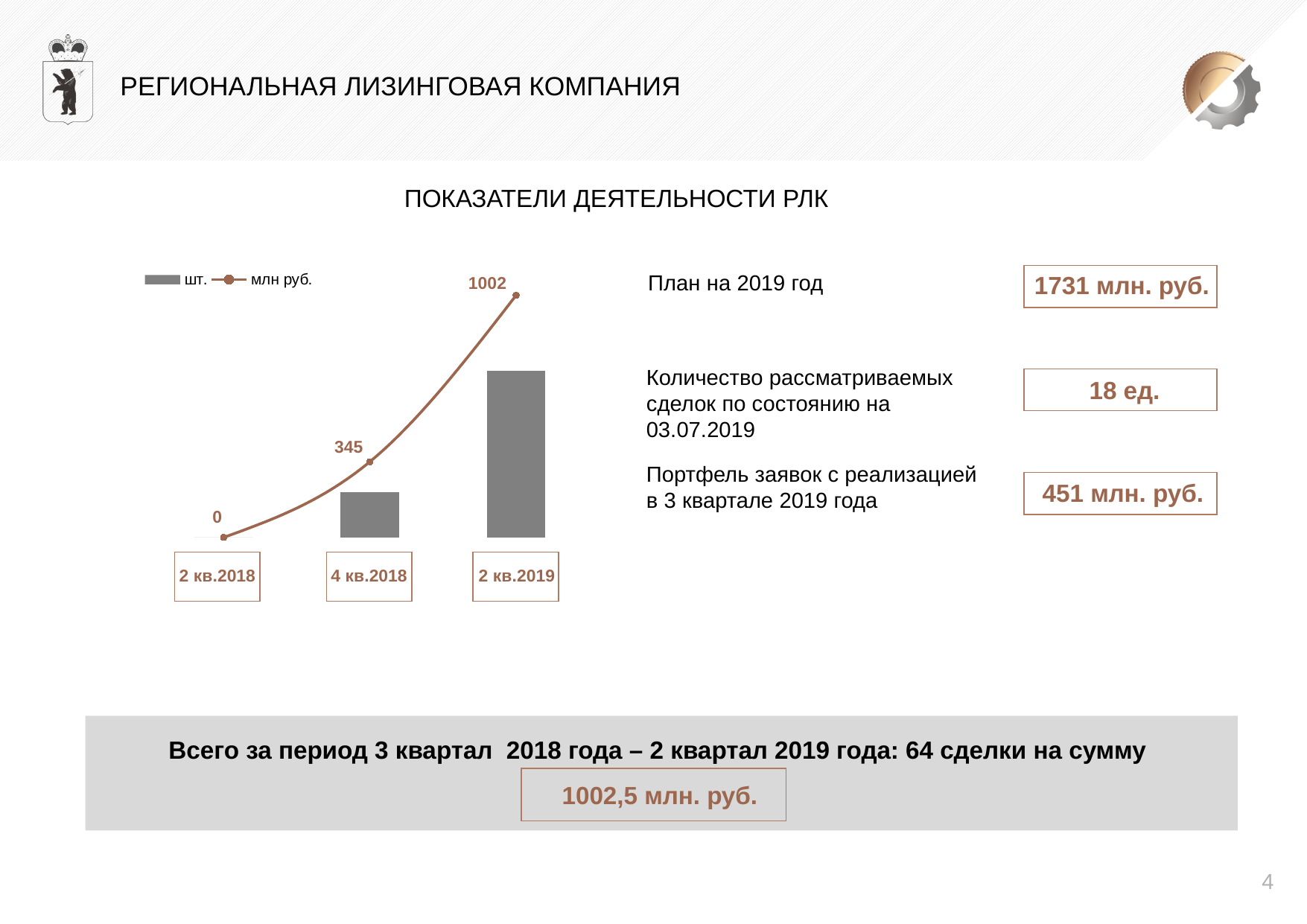

РЕГИОНАЛЬНАЯ ЛИЗИНГОВАЯ КОМПАНИЯ
ПОКАЗАТЕЛИ ДЕЯТЕЛЬНОСТИ РЛК

### Chart

| Category | шт. | млн руб. |
|---|---|---|
| 2 кв. 2018 | 0.0 | 0.0 |
| 3 кв. 2018 | 15.0 | 25.0 |
| 4 кв. 2018 | 55.0 | 80.0 |
План на 2019 год
1731 млн. руб.

1002
Количество рассматриваемых сделок по состоянию на 03.07.2019

18 ед.
345
Портфель заявок с реализацией в 3 квартале 2019 года

451 млн. руб.
0

2 кв.2018
  2 кв.2019
4 кв.2018

Всего за период 3 квартал  2018 года – 2 квартал 2019 года: 64 сделки на сумму

1002,5 млн. руб.
4